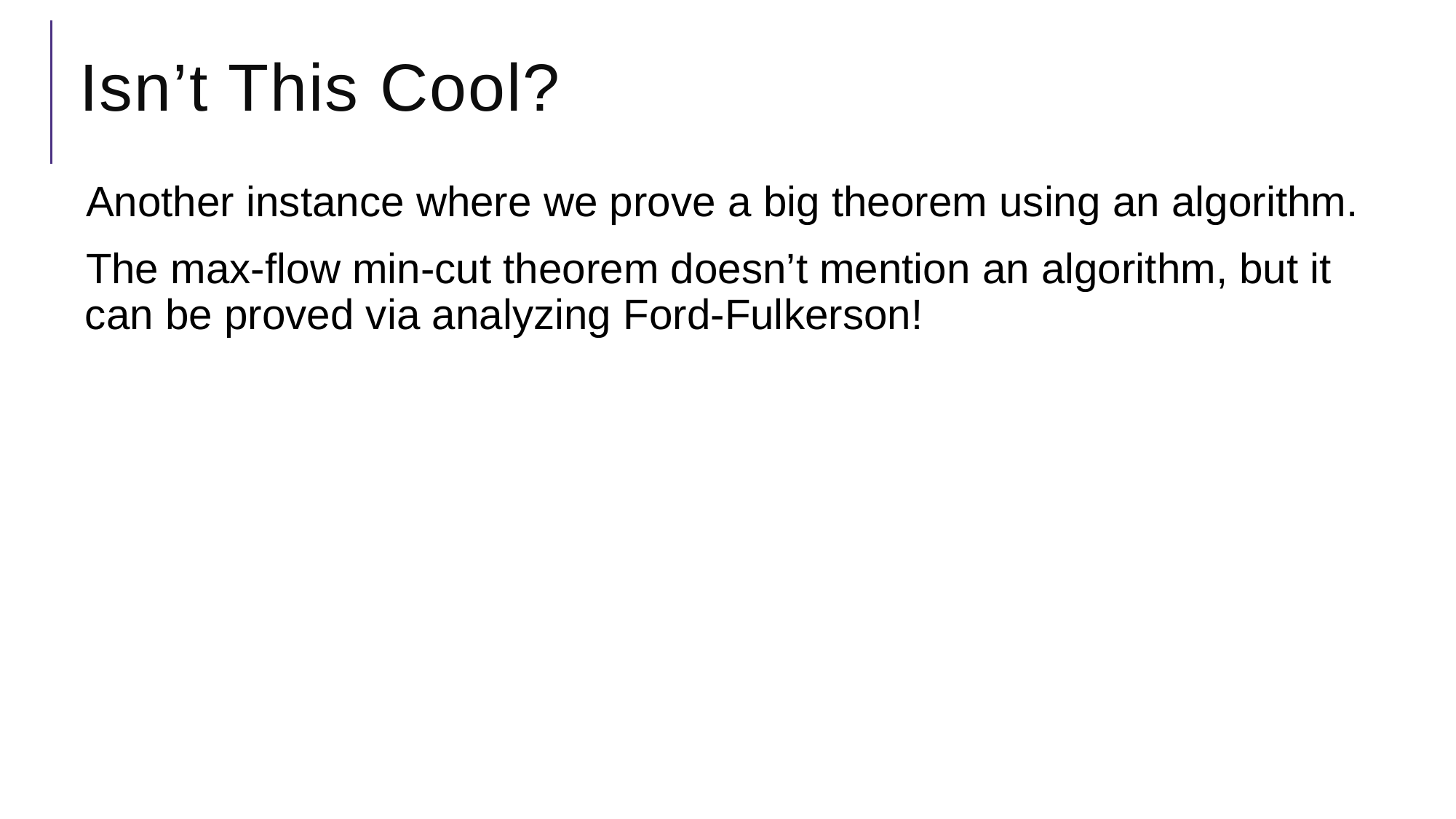

# Isn’t This Cool?
Another instance where we prove a big theorem using an algorithm.
The max-flow min-cut theorem doesn’t mention an algorithm, but it can be proved via analyzing Ford-Fulkerson!